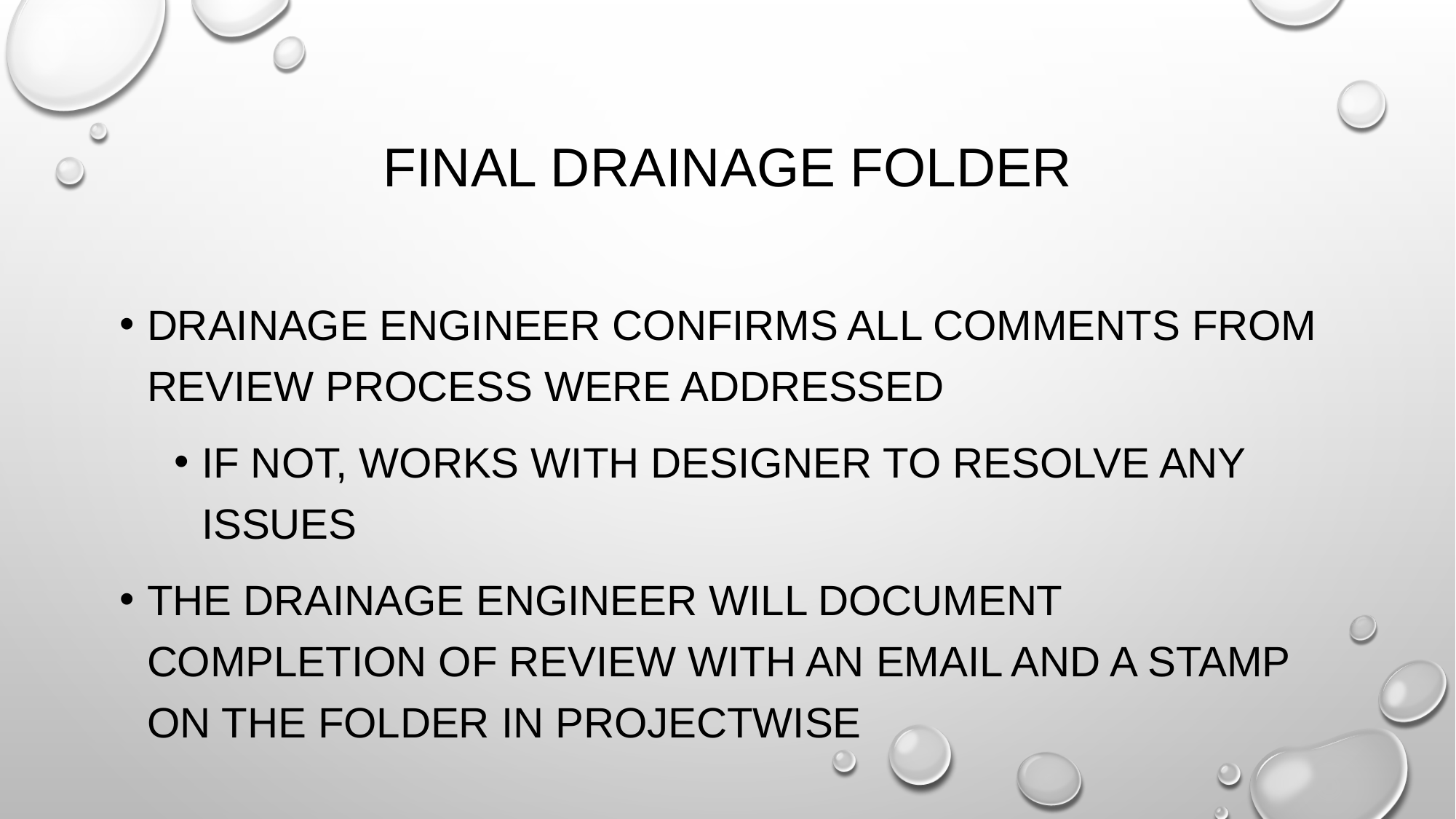

# FINAL DRAINAGE FOLDER
Drainage engineer confirms all comments from review process were addressed
If not, works with designer to resolve any issues
the drainage engineer will document completion of review with an email and a stamp on the folder in projectwise